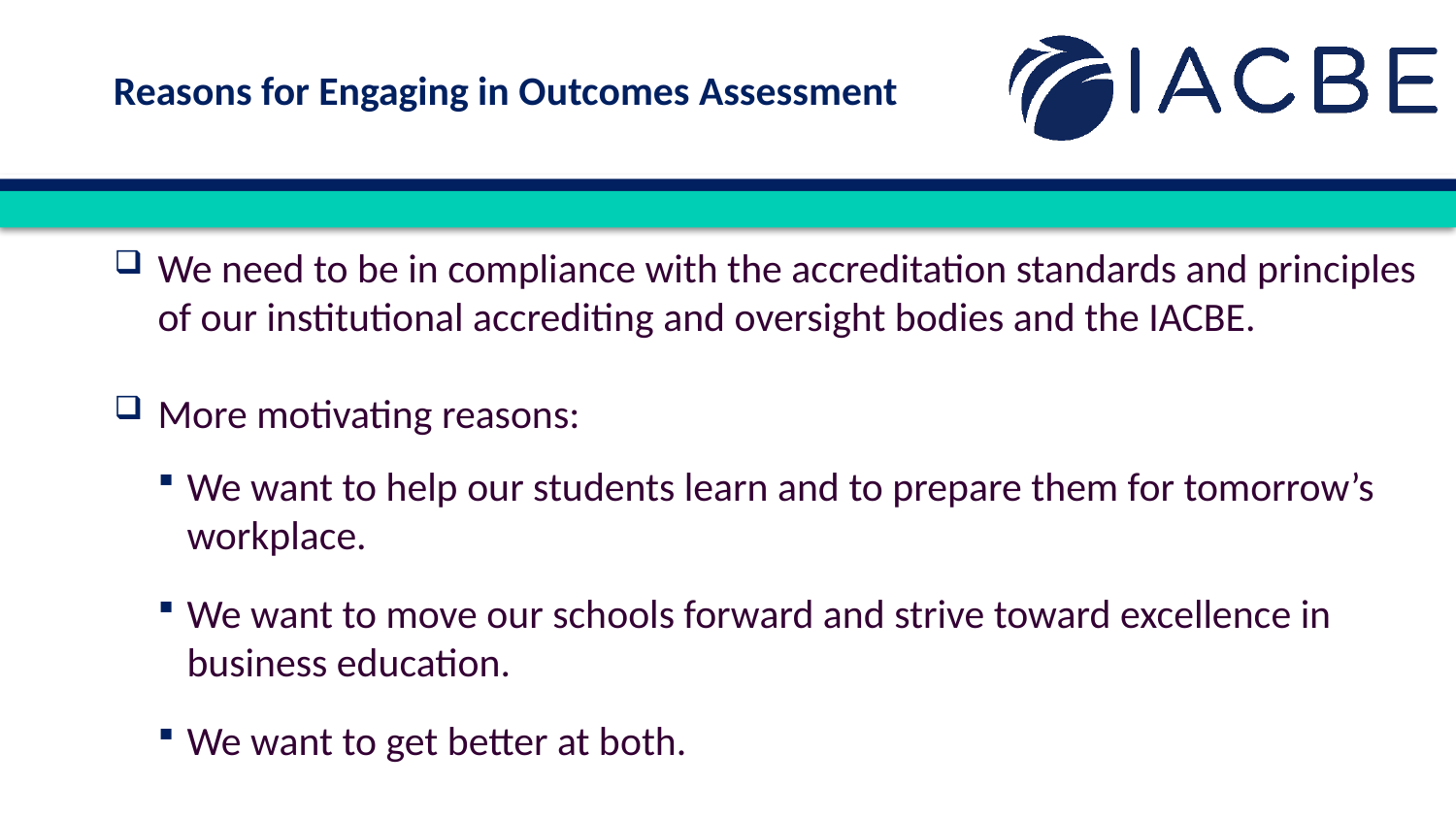

Reasons for Engaging in Outcomes Assessment

We need to be in compliance with the accreditation standards and principles of our institutional accrediting and oversight bodies and the IACBE.
More motivating reasons:
We want to help our students learn and to prepare them for tomorrow’s workplace.
We want to move our schools forward and strive toward excellence in business education.
We want to get better at both.